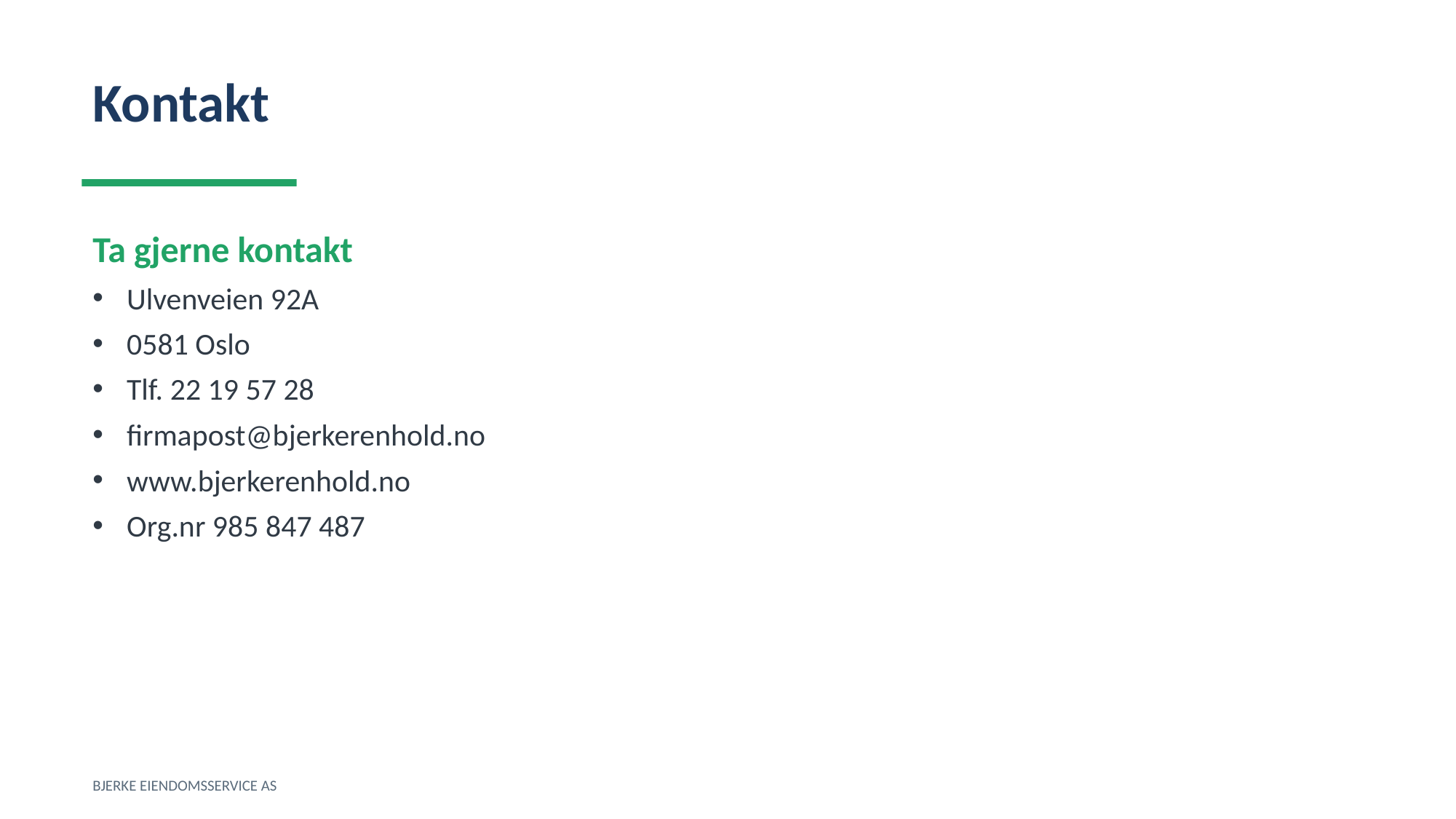

Kontakt

Ta gjerne kontakt
Ulvenveien 92A
0581 Oslo
Tlf. 22 19 57 28
firmapost@bjerkerenhold.no
www.bjerkerenhold.no
Org.nr 985 847 487
BJERKE EIENDOMSSERVICE AS